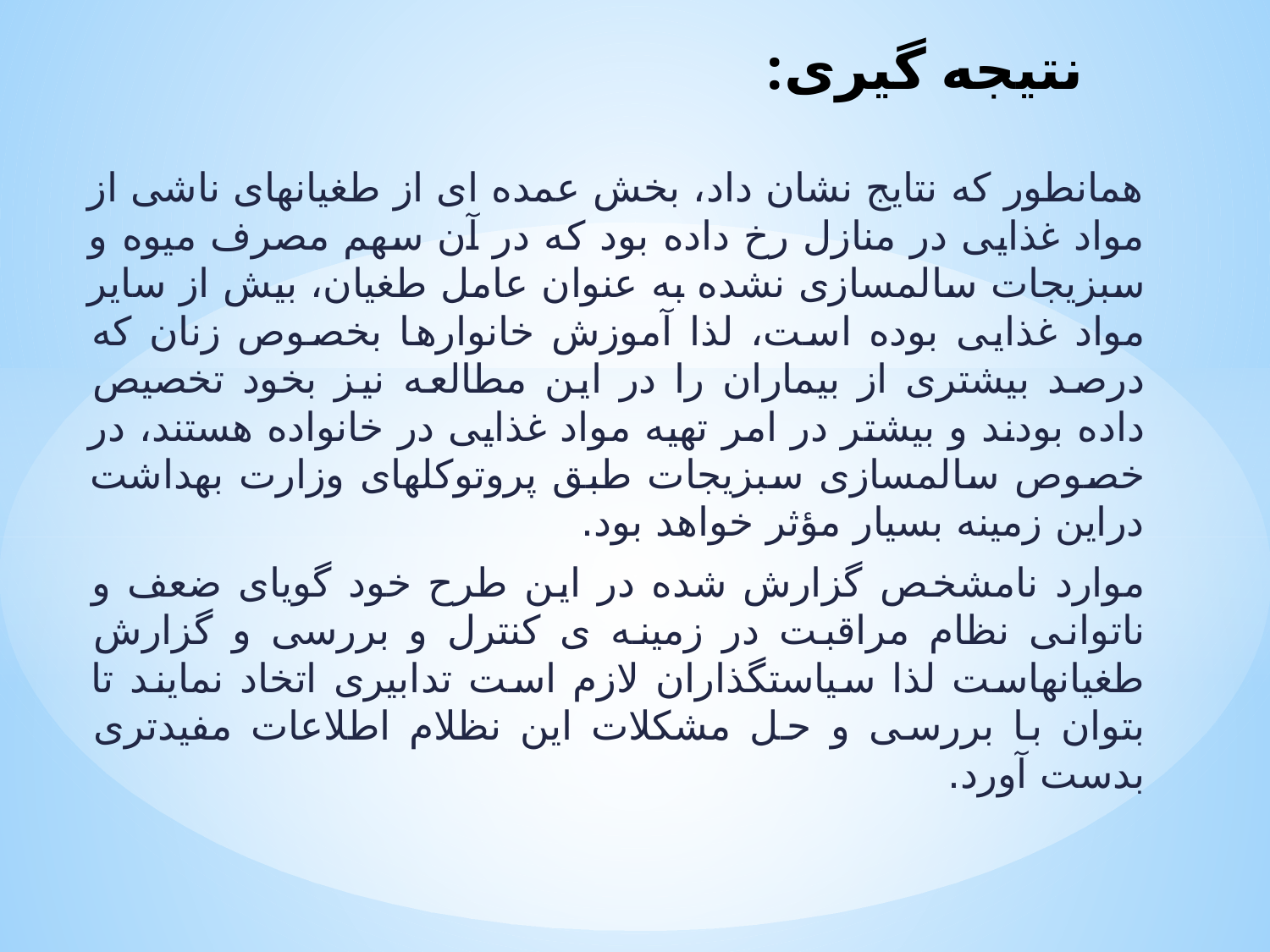

# نتیجه گیری:
همانطور که نتایج نشان داد، بخش عمده ای از طغيانهاى ناشى از مواد غذايى در منازل رخ داده بود كه در آن سهم مصرف ميوه و سبزيجات سالمسازى نشده به عنوان عامل طغيان، بيش از ساير مواد غذايى بوده است، لذا آموزش خانوارها بخصوص زنان که درصد بیشتری از بیماران را در این مطالعه نیز بخود تخصیص داده بودند و بیشتر در امر تهیه مواد غذایی در خانواده هستند، در خصوص سالمسازى سبزيجات طبق پروتوكلهاى وزارت بهداشت دراين زمينه بسیار مؤثر خواهد بود.
موارد نامشخص گزارش شده در این طرح خود گویای ضعف و ناتوانی نظام مراقبت در زمینه ی کنترل و بررسی و گزارش طغیانهاست لذا سیاستگذاران لازم است تدابیری اتخاد نمایند تا بتوان با بررسی و حل مشکلات این نظلام اطلاعات مفیدتری بدست آورد.